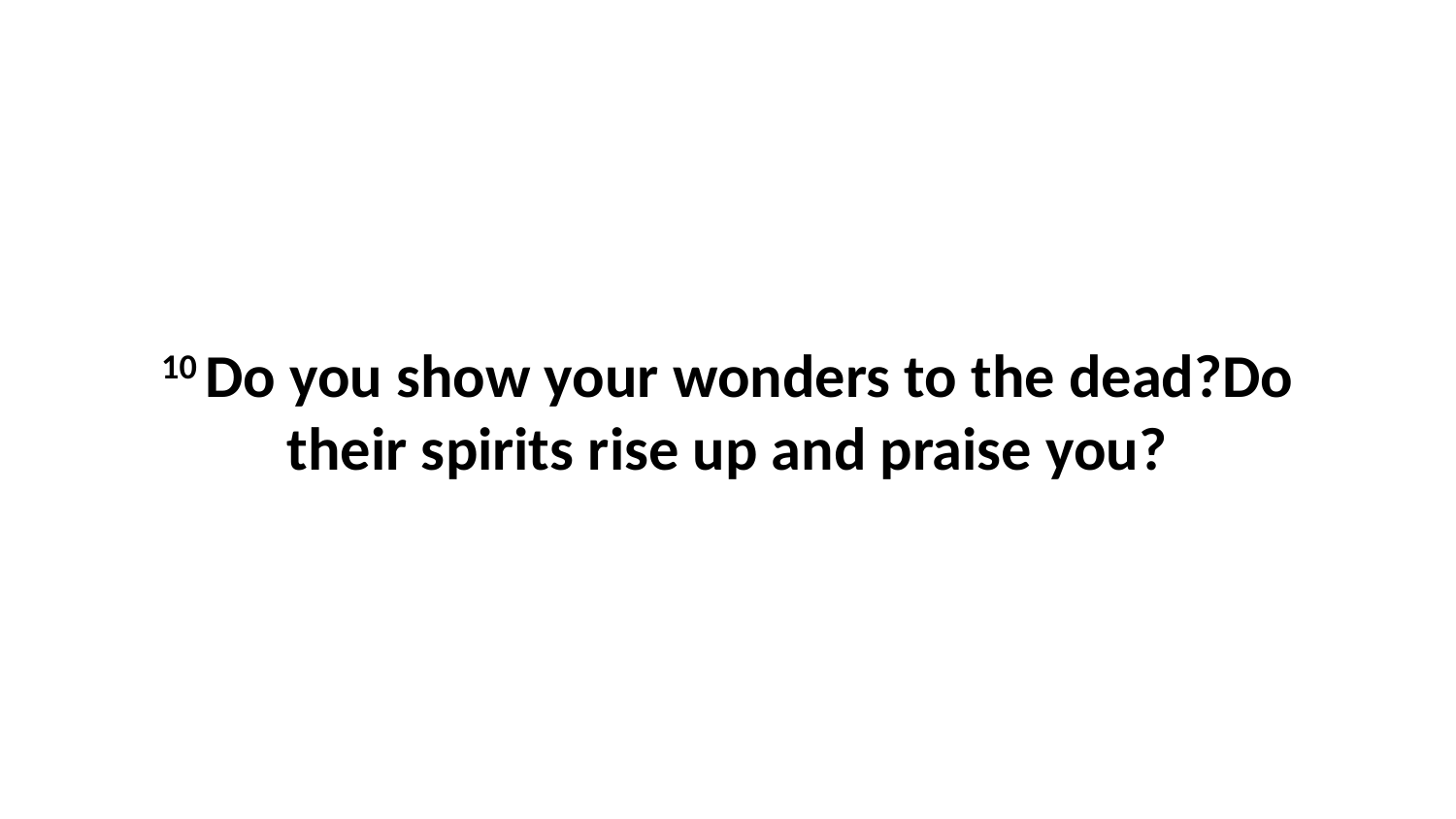

10 Do you show your wonders to the dead?Do their spirits rise up and praise you?